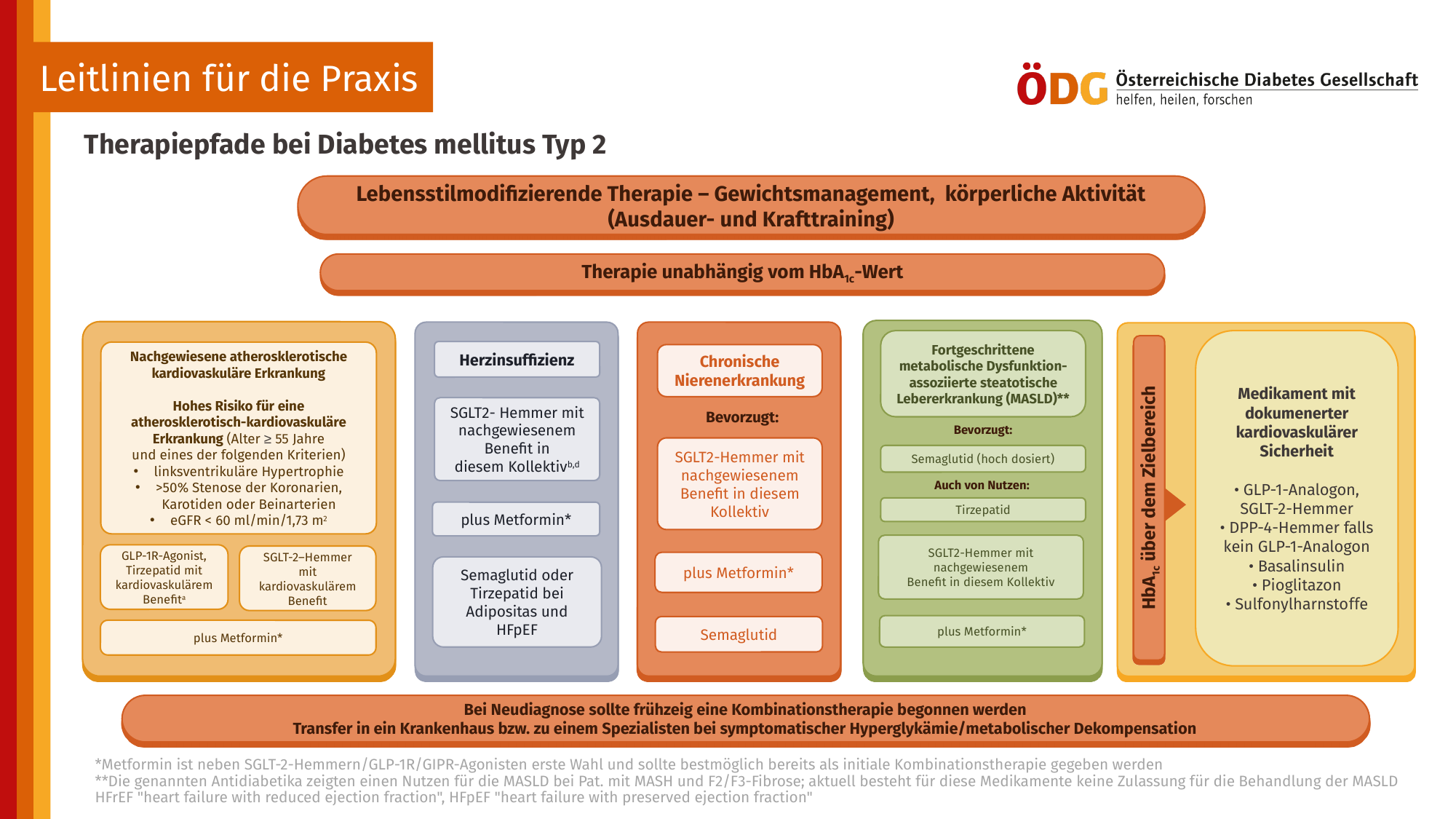

Therapiepfade bei Diabetes mellitus Typ 2
Lebensstilmodifizierende Therapie – Gewichtsmanagement,  körperliche Aktivität (Ausdauer- und Krafttraining)
Therapie unabhängig vom HbA1c-Wert

Fortgeschrittene metabolische Dysfunktion-assoziierte steatotische Lebererkrankung (MASLD)**
Medikament mit dokumenerter kardiovaskulärer Sicherheit

• GLP-1-Analogon, SGLT-2-Hemmer
• DPP-4-Hemmer falls kein GLP-1-Analogon
• Basalinsulin
• Pioglitazon
• Sulfonylharnstoﬀe
Herzinsuffizienz
Nachgewiesene atherosklerotische
kardiovaskuläre Erkrankung

Hohes Risiko für eine atherosklerotisch-kardiovaskuläre
Erkrankung (Alter ≥ 55 Jahre
und eines der folgenden Kriterien)
linksventrikuläre Hypertrophie
>50% Stenose der Koronarien, Karotiden oder Beinarterien
eGFR < 60 ml/min/1,73 m2
Chronische Nierenerkrankung
SGLT2- Hemmer mit
nachgewiesenem Benefit in
diesem Kollektivb,d
Bevorzugt:
Bevorzugt:
SGLT2-Hemmer mit nachgewiesenem
Benefit in diesem Kollektiv
Semaglutid (hoch dosiert)
Auch von Nutzen:
HbA1c über dem Zielbereich

Tirzepatid
plus Metformin*
SGLT2-Hemmer mit nachgewiesenem
Benefit in diesem Kollektiv
GLP-1R-Agonist, Tirzepatid mit kardiovaskulärem Benefita
SGLT-2–Hemmer mit kardiovaskulärem Benefit
plus Metformin*
Semaglutid oder Tirzepatid bei Adipositas und HFpEF
plus Metformin*
Semaglutid
plus Metformin*
Bei Neudiagnose sollte frühzeig eine Kombinationstherapie begonnen werden
Transfer in ein Krankenhaus bzw. zu einem Spezialisten bei symptomatischer Hyperglykämie/metabolischer Dekompensation
*Metformin ist neben SGLT-2-Hemmern/GLP-1R/GIPR-Agonisten erste Wahl und sollte bestmöglich bereits als initiale Kombinationstherapie gegeben werden
**Die genannten Antidiabetika zeigten einen Nutzen für die MASLD bei Pat. mit MASH und F2/F3-Fibrose; aktuell besteht für diese Medikamente keine Zulassung für die Behandlung der MASLD HFrEF "heart failure with reduced ejection fraction", HFpEF "heart failure with preserved ejection fraction"